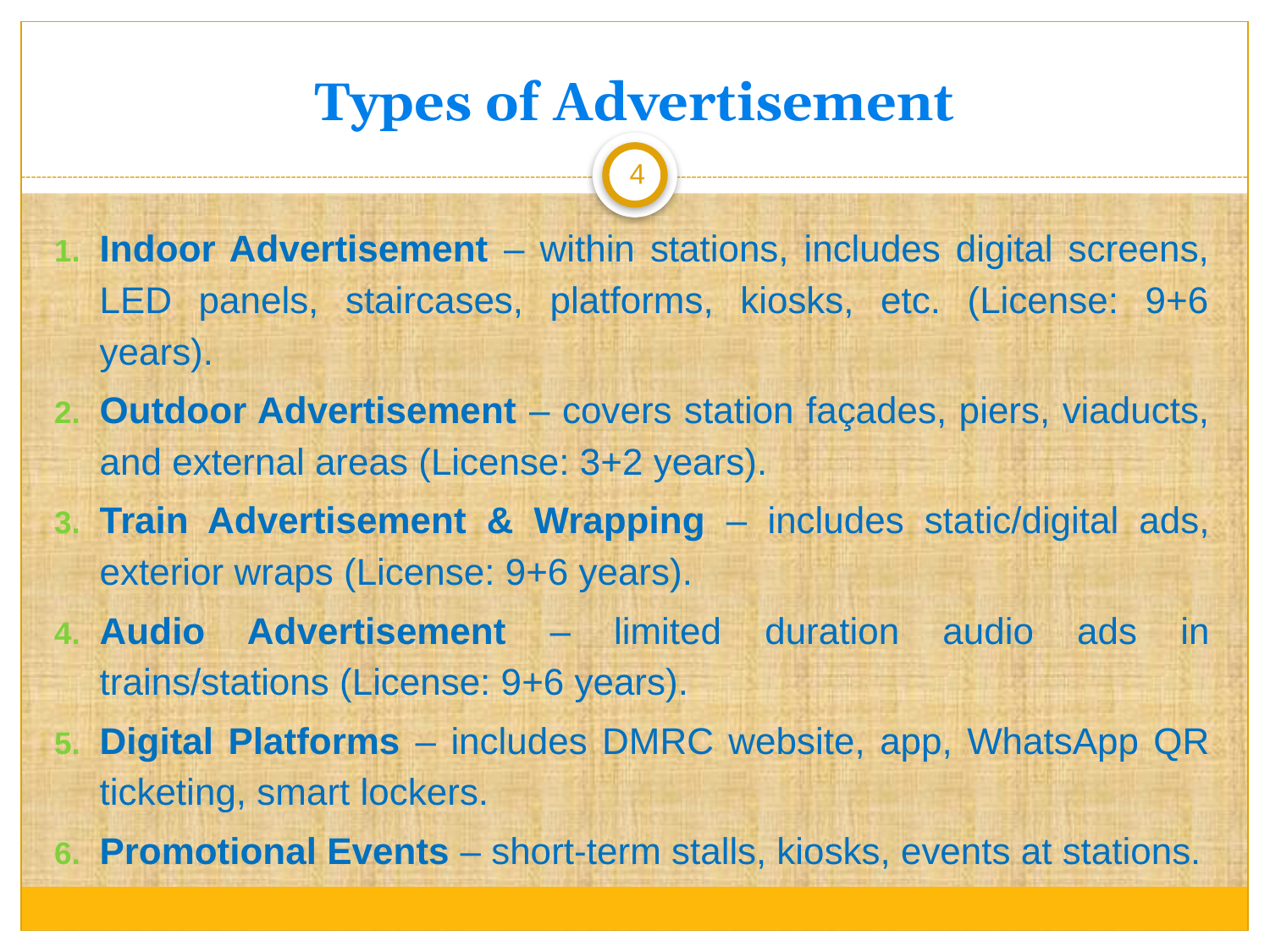

# Types of Advertisement
4
Indoor Advertisement – within stations, includes digital screens, LED panels, staircases, platforms, kiosks, etc. (License: 9+6 years).
Outdoor Advertisement – covers station façades, piers, viaducts, and external areas (License: 3+2 years).
Train Advertisement & Wrapping – includes static/digital ads, exterior wraps (License: 9+6 years).
Audio Advertisement – limited duration audio ads in trains/stations (License: 9+6 years).
Digital Platforms – includes DMRC website, app, WhatsApp QR ticketing, smart lockers.
Promotional Events – short-term stalls, kiosks, events at stations.